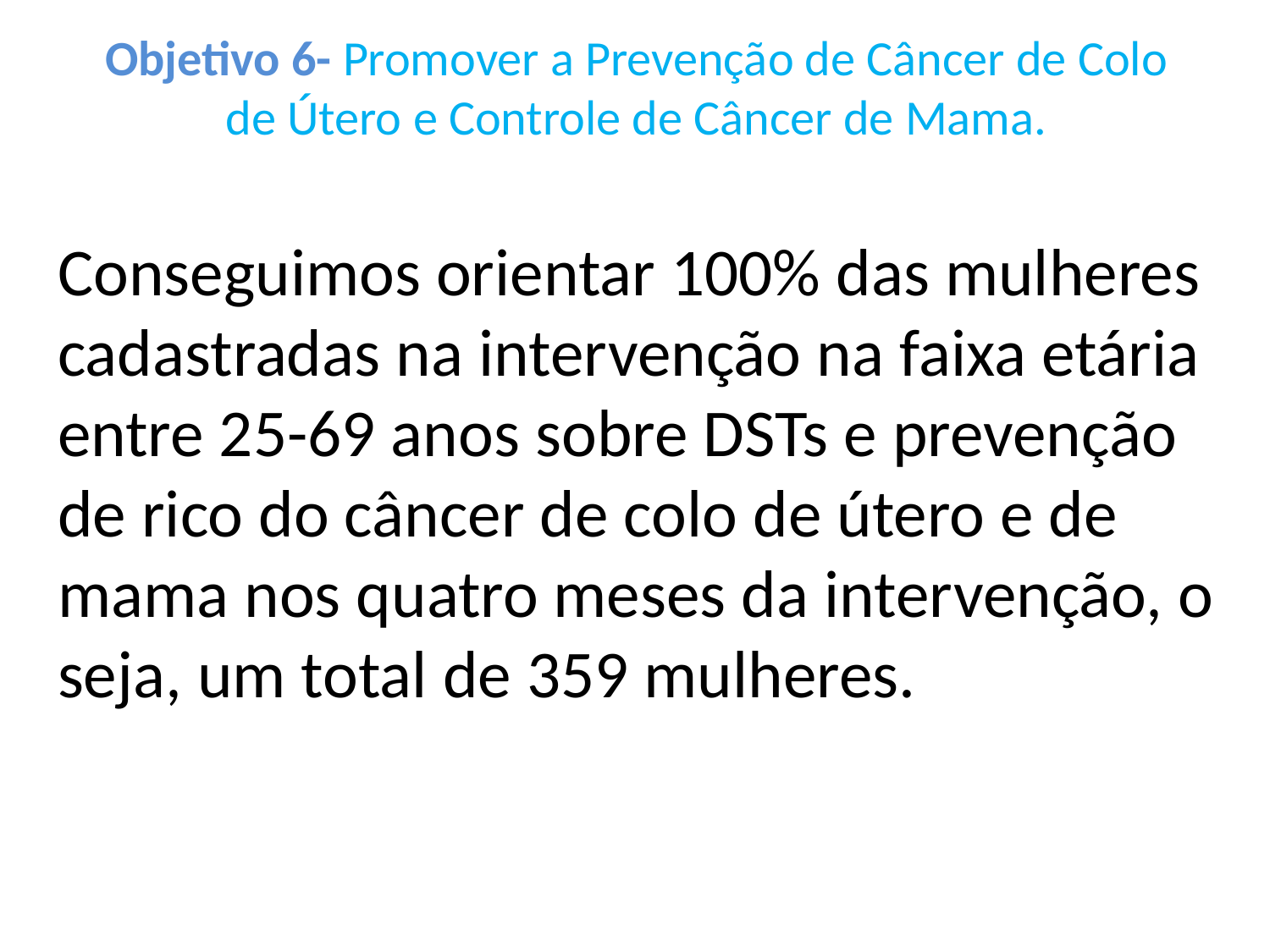

# Objetivo 6- Promover a Prevenção de Câncer de Colo de Útero e Controle de Câncer de Mama.
Conseguimos orientar 100% das mulheres cadastradas na intervenção na faixa etária entre 25-69 anos sobre DSTs e prevenção de rico do câncer de colo de útero e de mama nos quatro meses da intervenção, o seja, um total de 359 mulheres.